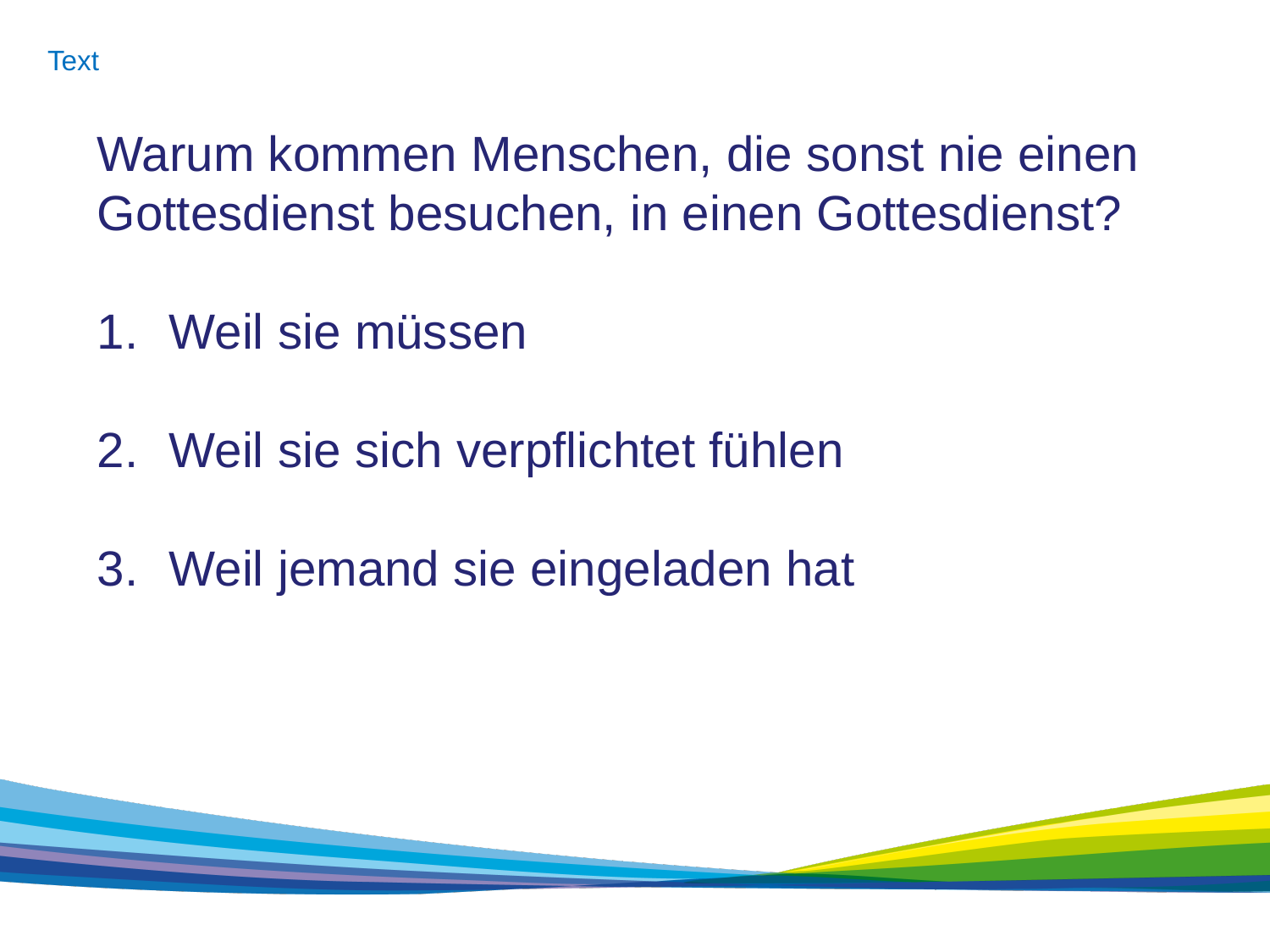

Text
Warum kommen Menschen, die sonst nie einen Gottesdienst besuchen, in einen Gottesdienst?

Weil sie müssen

Weil sie sich verpflichtet fühlen

Weil jemand sie eingeladen hat